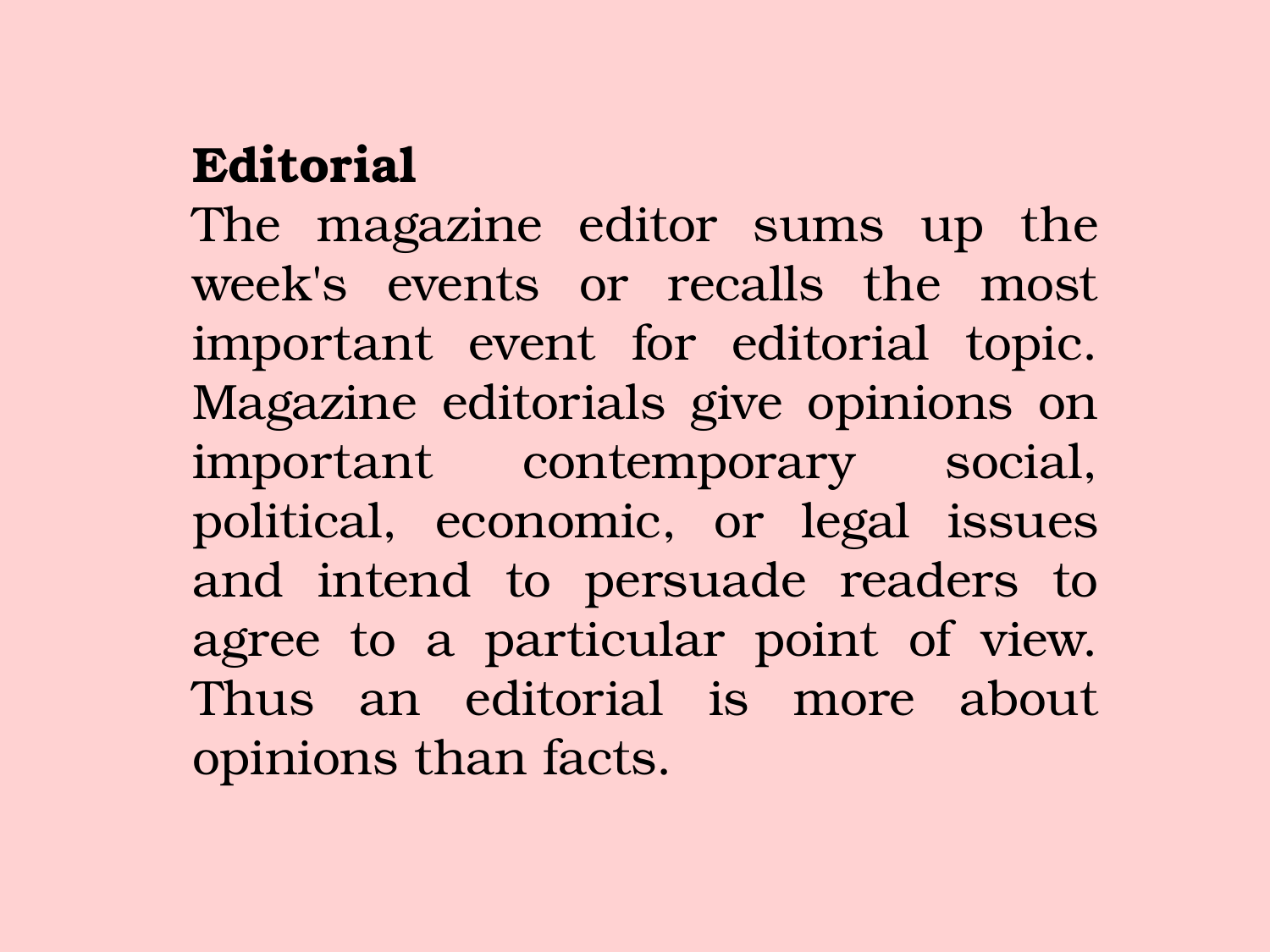

Editorial
The magazine editor sums up the week's events or recalls the most important event for editorial topic. Magazine editorials give opinions on important contemporary social, political, economic, or legal issues and intend to persuade readers to agree to a particular point of view. Thus an editorial is more about opinions than facts.